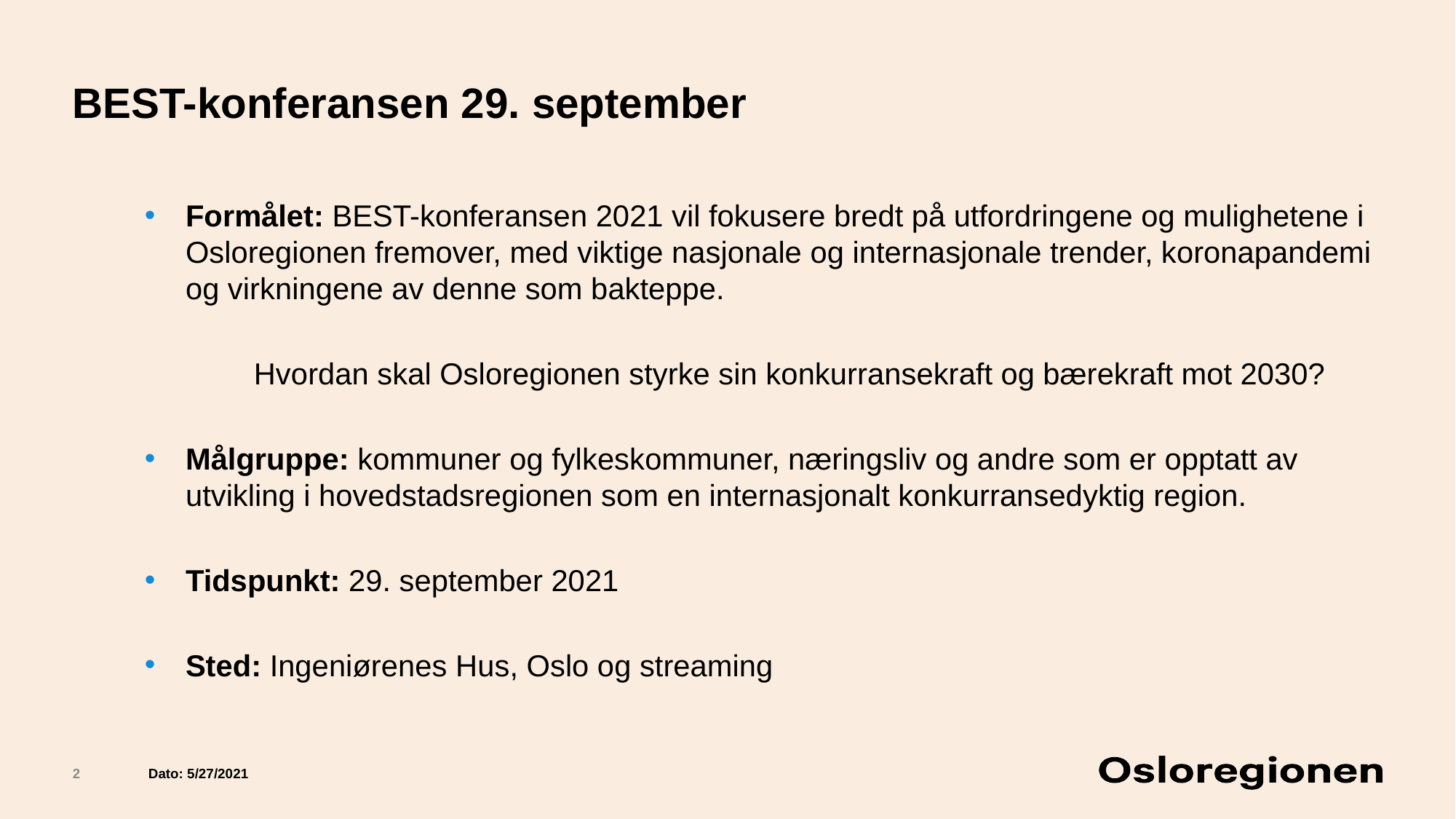

# BEST-konferansen 29. september
Formålet: BEST-konferansen 2021 vil fokusere bredt på utfordringene og mulighetene i Osloregionen fremover, med viktige nasjonale og internasjonale trender, koronapandemi og virkningene av denne som bakteppe.

	Hvordan skal Osloregionen styrke sin konkurransekraft og bærekraft mot 2030?

Målgruppe: kommuner og fylkeskommuner, næringsliv og andre som er opptatt av utvikling i hovedstadsregionen som en internasjonalt konkurransedyktig region.

Tidspunkt: 29. september 2021

Sted: Ingeniørenes Hus, Oslo og streaming

2